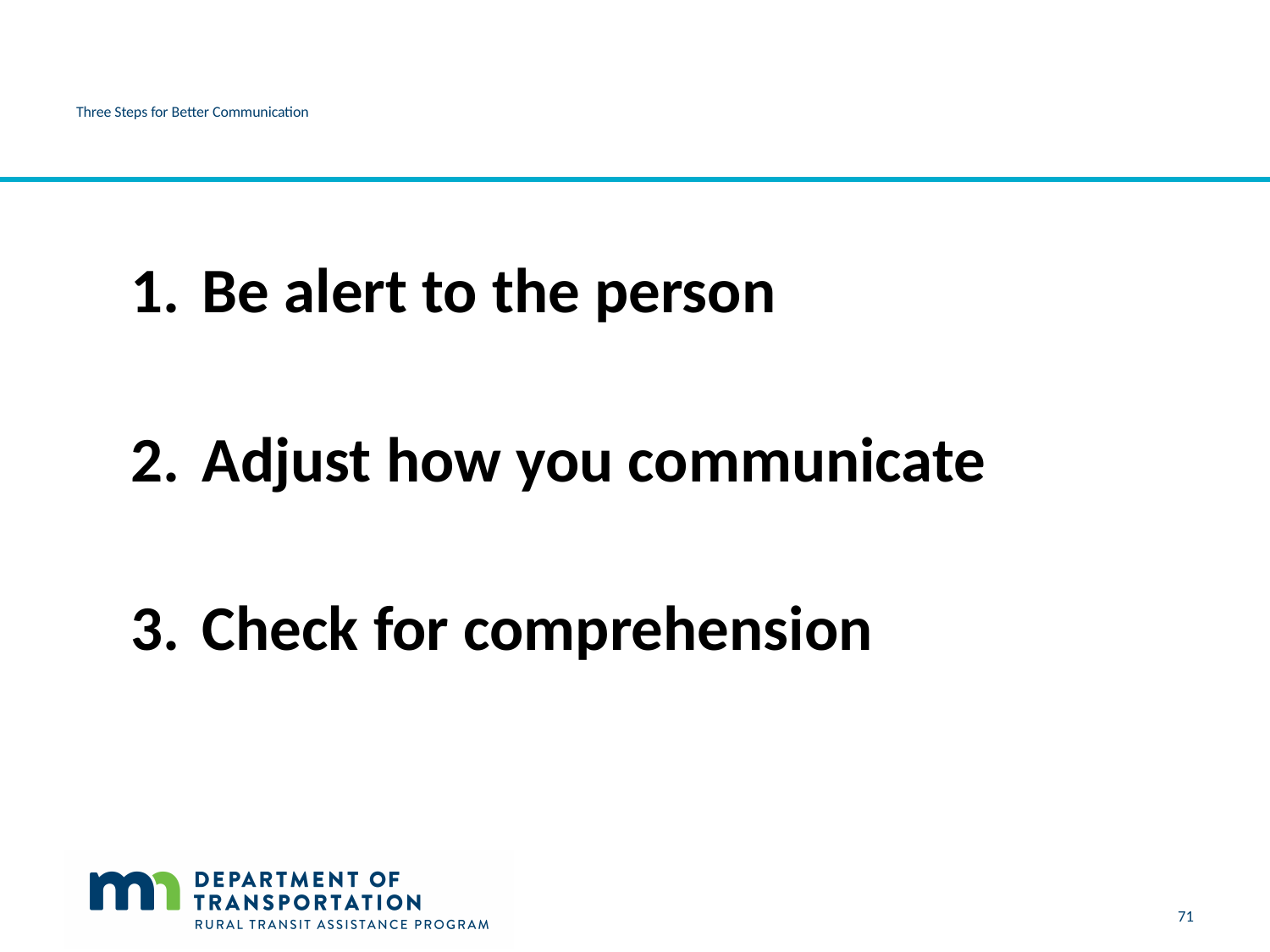

# Three Steps for Better Communication

Be alert to the person

Adjust how you communicate

Check for comprehension
71